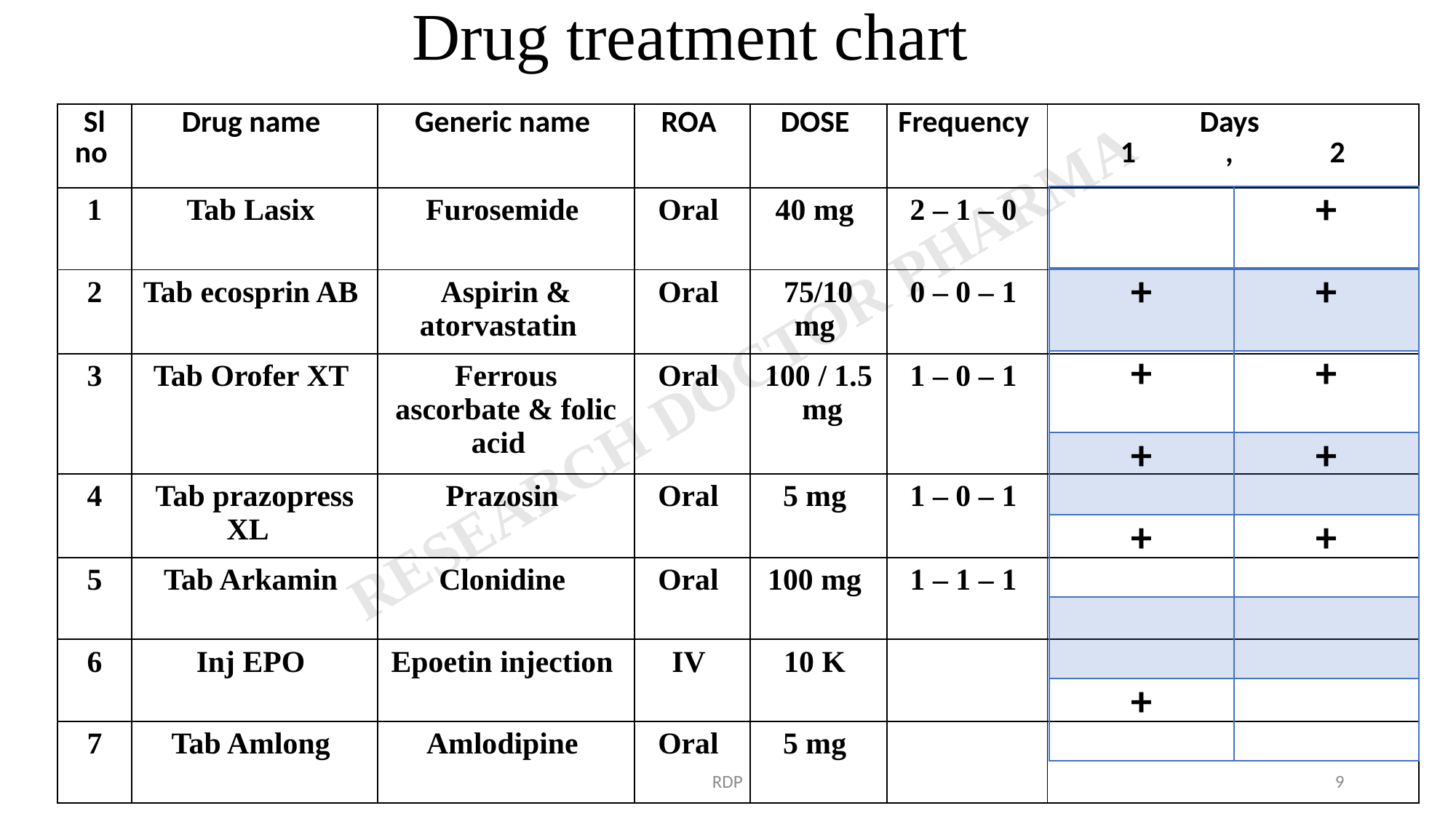

Drug treatment chart
| Sl no | Drug name | Generic name | ROA | DOSE | Frequency | Days 1 , 2 |
| --- | --- | --- | --- | --- | --- | --- |
| 1 | Tab Lasix | Furosemide | Oral | 40 mg | 2 – 1 – 0 |  |
| 2 | Tab ecosprin AB | Aspirin & atorvastatin | Oral | 75/10 mg | 0 – 0 – 1 |  |
| 3 | Tab Orofer XT | Ferrous ascorbate & folic acid | Oral | 100 / 1.5 mg | 1 – 0 – 1 |  |
| 4 | Tab prazopress XL | Prazosin | Oral | 5 mg | 1 – 0 – 1 |  |
| 5 | Tab Arkamin | Clonidine | Oral | 100 mg | 1 – 1 – 1 |  |
| 6 | Inj EPO | Epoetin injection | IV | 10 K |  |  |
| 7 | Tab Amlong | Amlodipine | Oral | 5 mg |  |  |
|  | + |
| --- | --- |
| + | + |
| + | + |
| + | + |
| + | + |
|  |  |
| + |  |
RDP
9